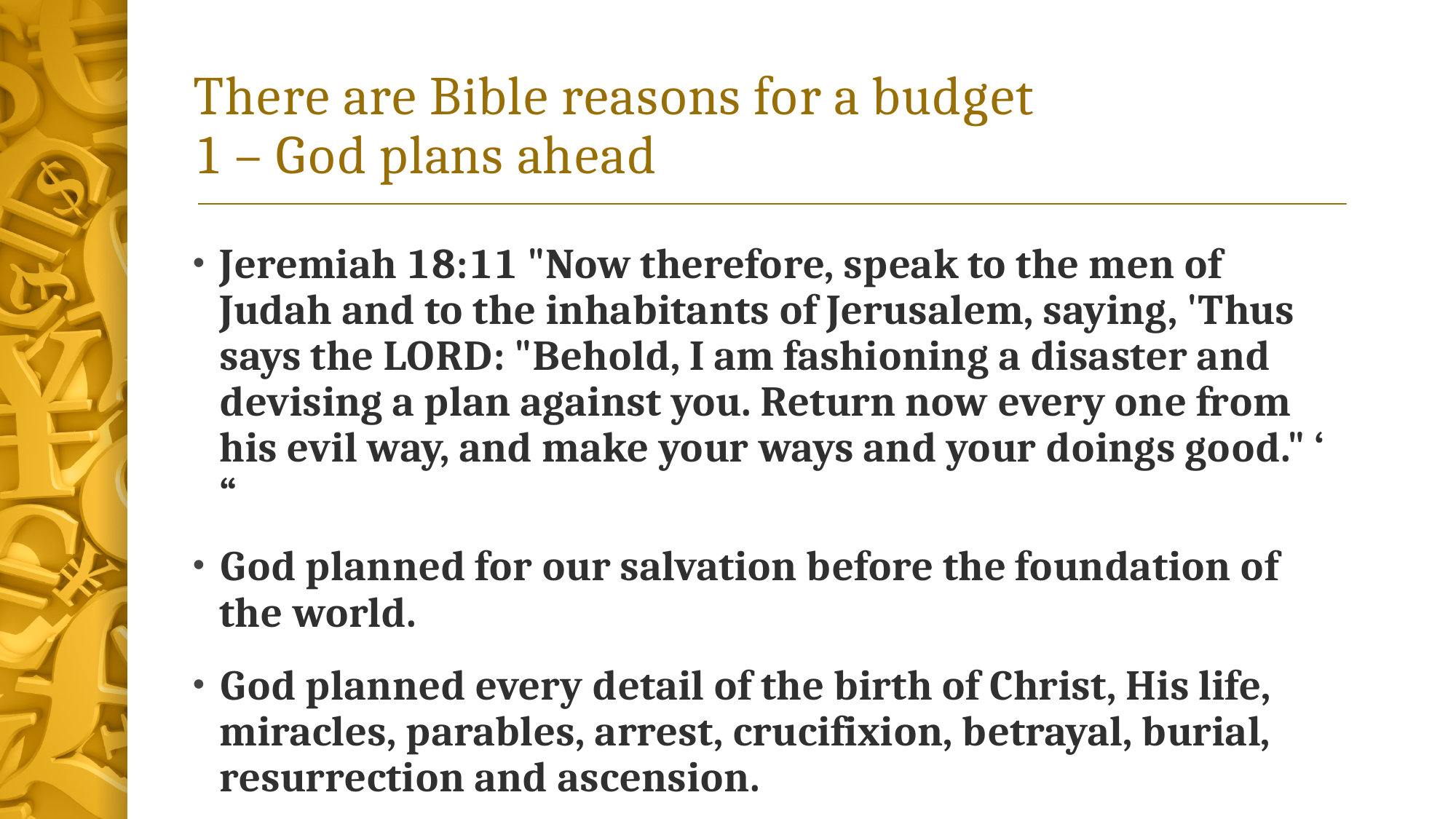

# There are Bible reasons for a budget 1 – God plans ahead
Jeremiah 18:11 "Now therefore, speak to the men of Judah and to the inhabitants of Jerusalem, saying, 'Thus says the LORD: "Behold, I am fashioning a disaster and devising a plan against you. Return now every one from his evil way, and make your ways and your doings good." ‘ “
God planned for our salvation before the foundation of the world.
God planned every detail of the birth of Christ, His life, miracles, parables, arrest, crucifixion, betrayal, burial, resurrection and ascension.